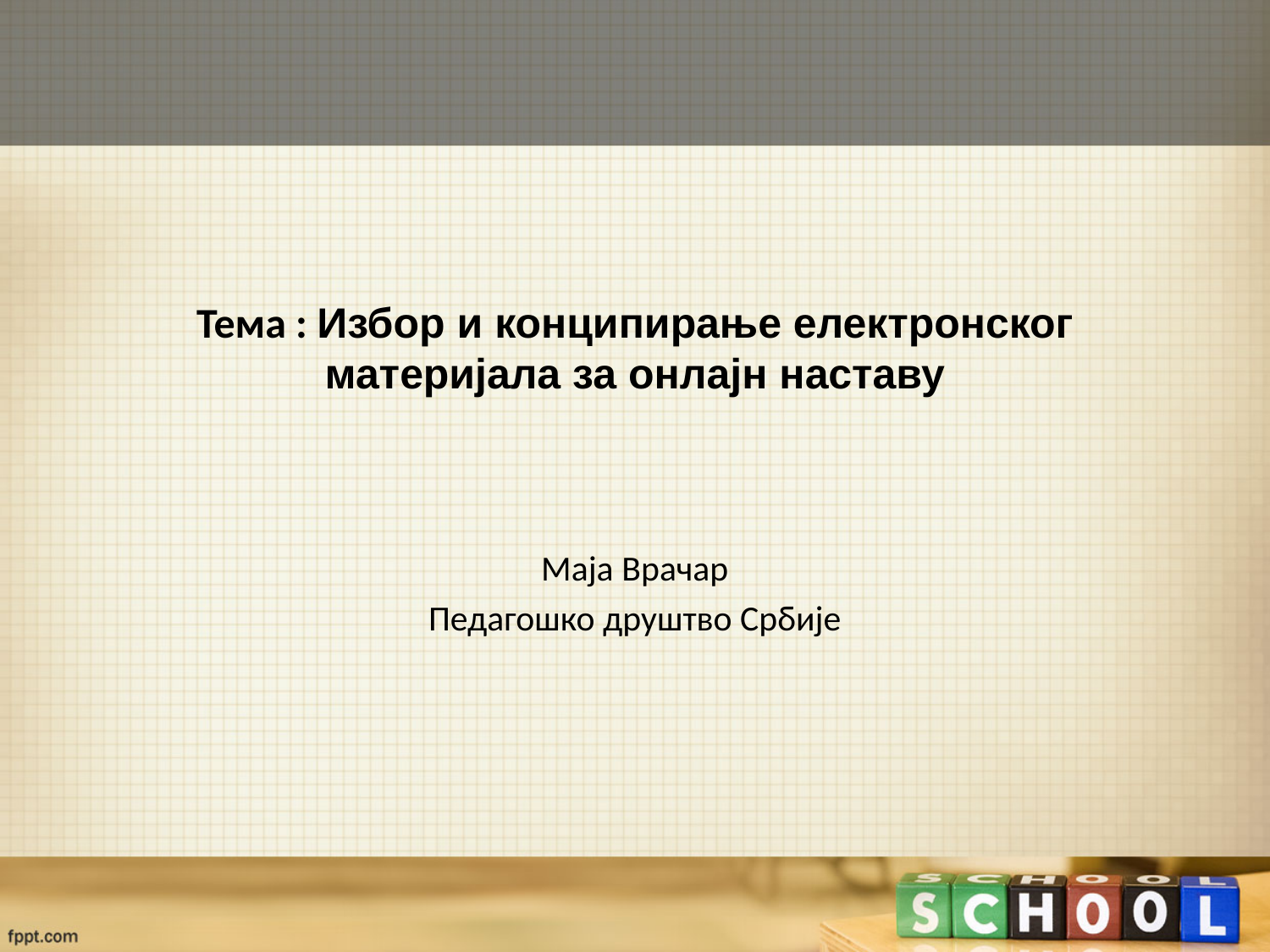

# Тема : Избор и конципирање електронског материјала за онлајн наставу
Maja Врачар
Педагошко друштво Србије